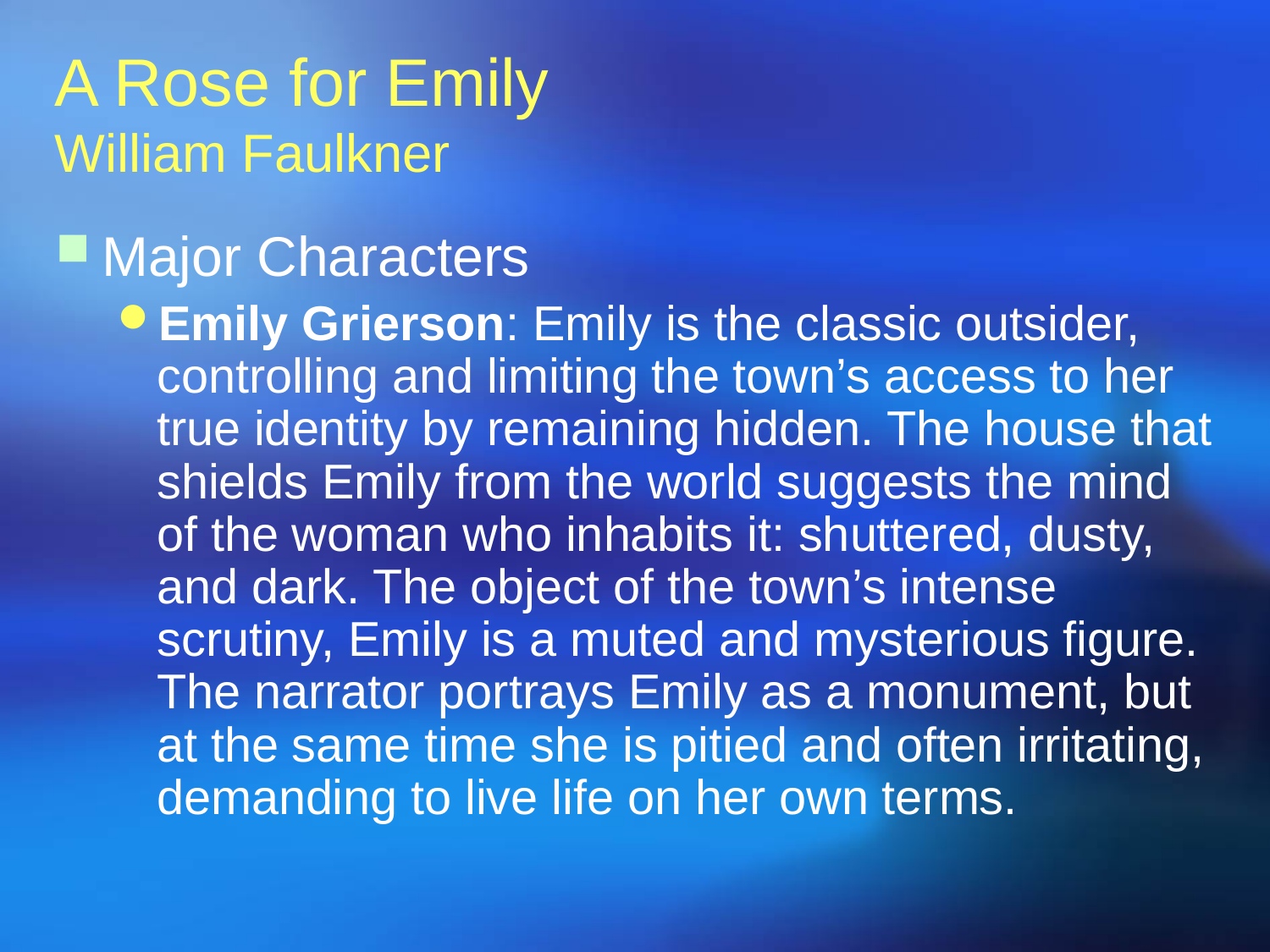

A Rose for Emily
William Faulkner
Major Characters
Emily Grierson: Emily is the classic outsider, controlling and limiting the town’s access to her true identity by remaining hidden. The house that shields Emily from the world suggests the mind of the woman who inhabits it: shuttered, dusty, and dark. The object of the town’s intense scrutiny, Emily is a muted and mysterious figure. The narrator portrays Emily as a monument, but at the same time she is pitied and often irritating, demanding to live life on her own terms.